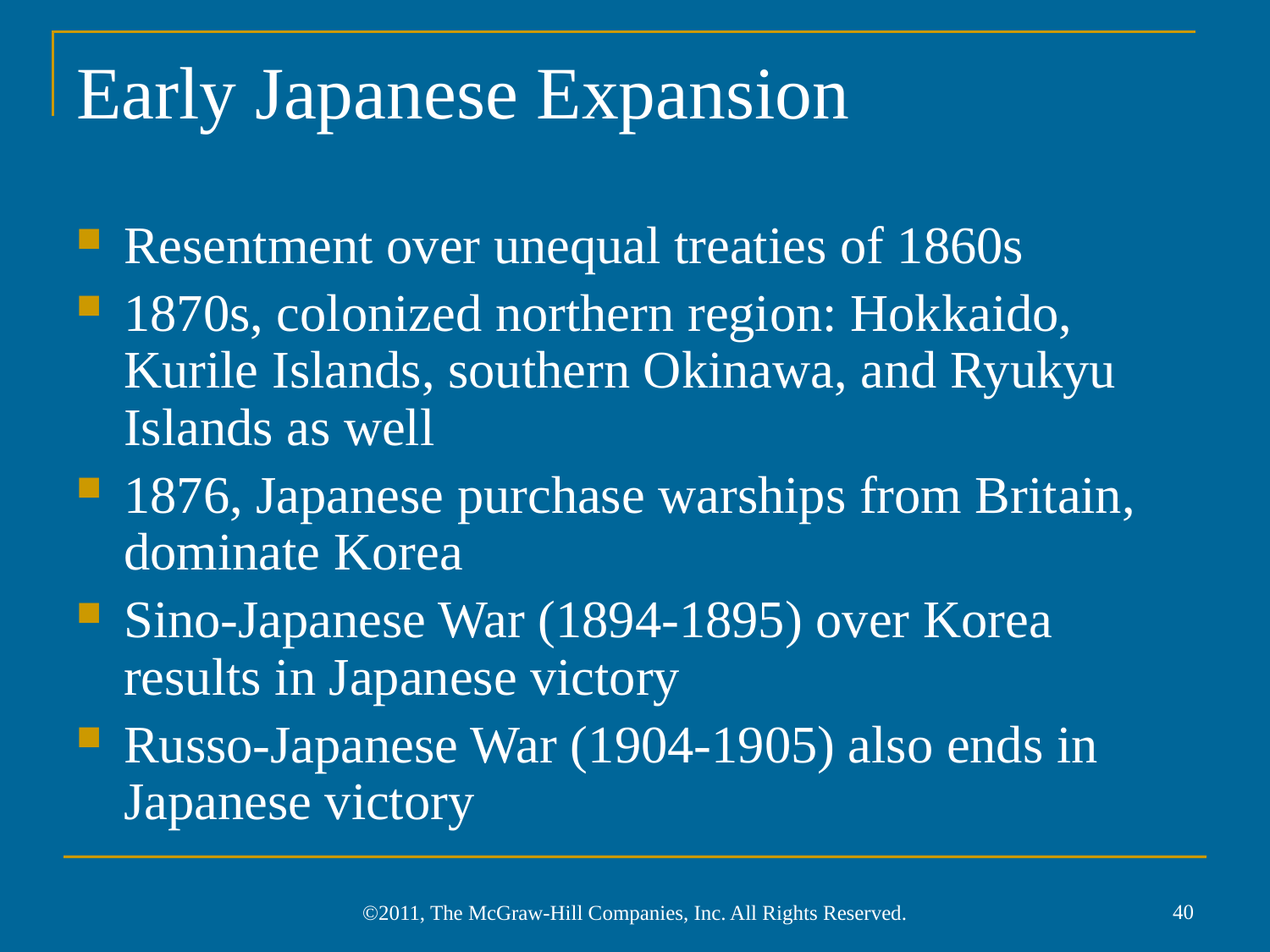

# Early Japanese Expansion
Resentment over unequal treaties of 1860s
1870s, colonized northern region: Hokkaido, Kurile Islands, southern Okinawa, and Ryukyu Islands as well
1876, Japanese purchase warships from Britain, dominate Korea
Sino-Japanese War (1894-1895) over Korea results in Japanese victory
Russo-Japanese War (1904-1905) also ends in Japanese victory

40
©2011, The McGraw-Hill Companies, Inc. All Rights Reserved.